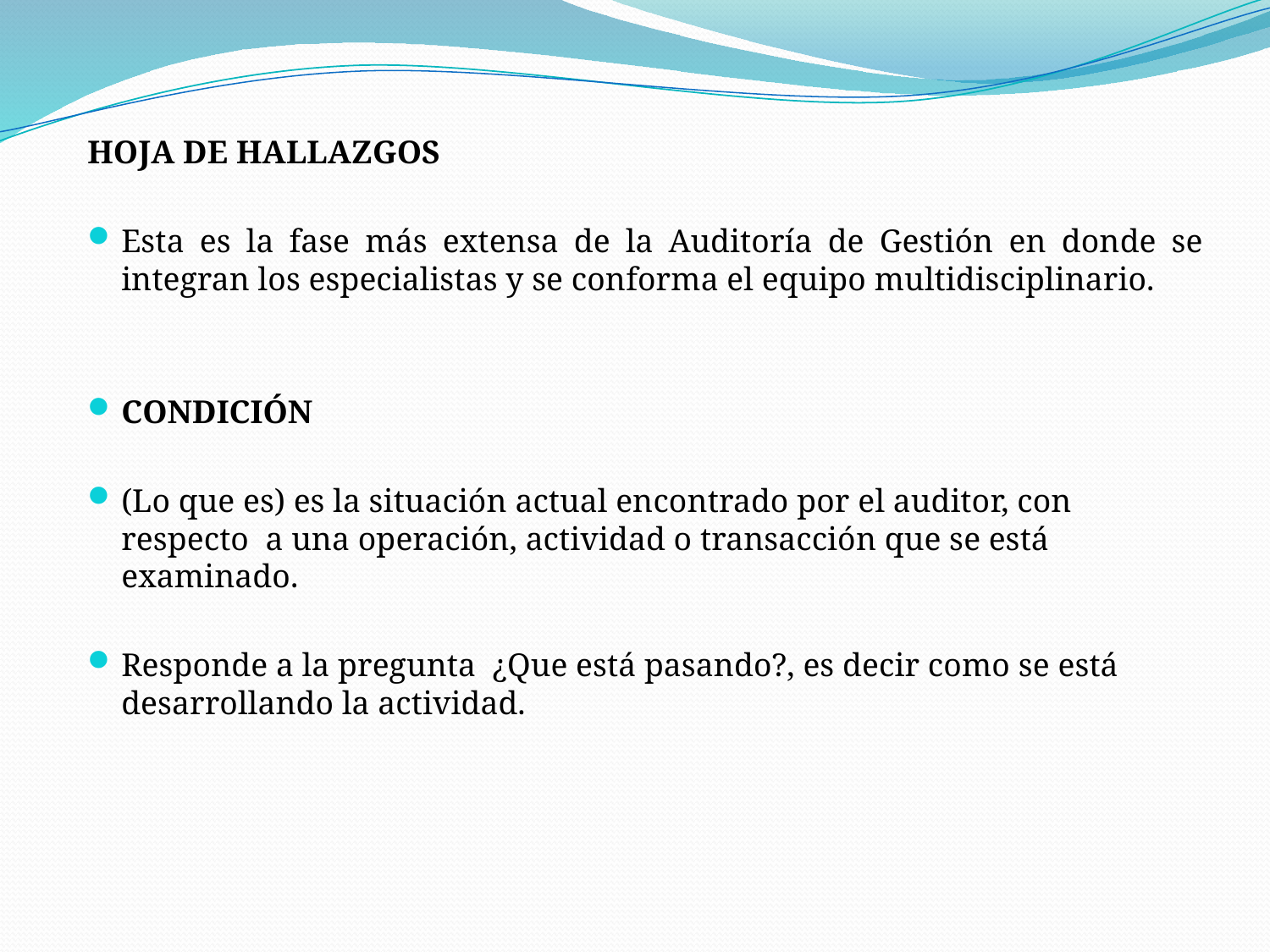

HOJA DE HALLAZGOS

Esta es la fase más extensa de la Auditoría de Gestión en donde se integran los especialistas y se conforma el equipo multidisciplinario.

CONDICIÓN

(Lo que es) es la situación actual encontrado por el auditor, con respecto  a una operación, actividad o transacción que se está examinado.

Responde a la pregunta  ¿Que está pasando?, es decir como se está desarrollando la actividad.